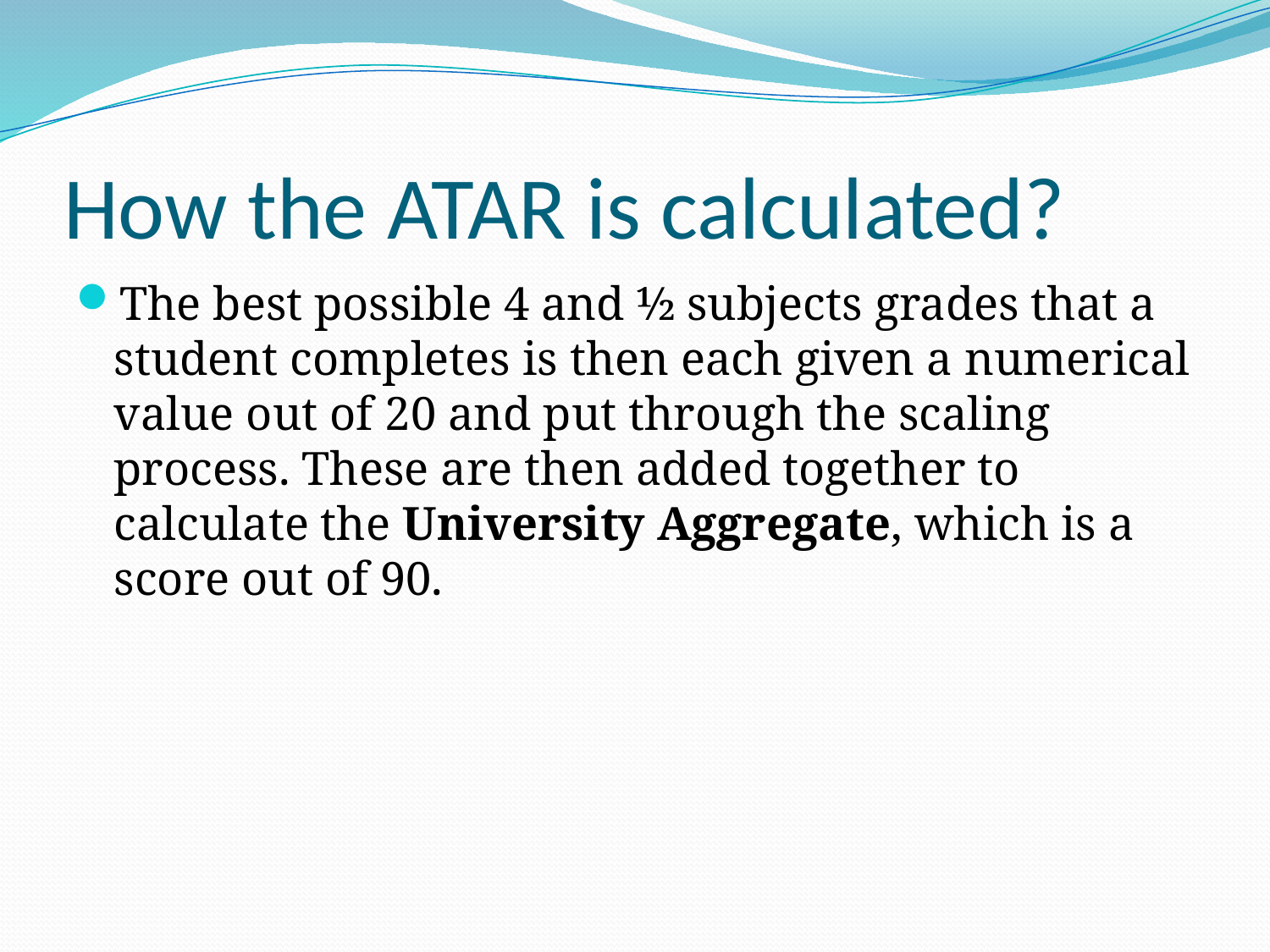

# How the ATAR is calculated?
The best possible 4 and ½ subjects grades that a student completes is then each given a numerical value out of 20 and put through the scaling process. These are then added together to calculate the University Aggregate, which is a score out of 90.